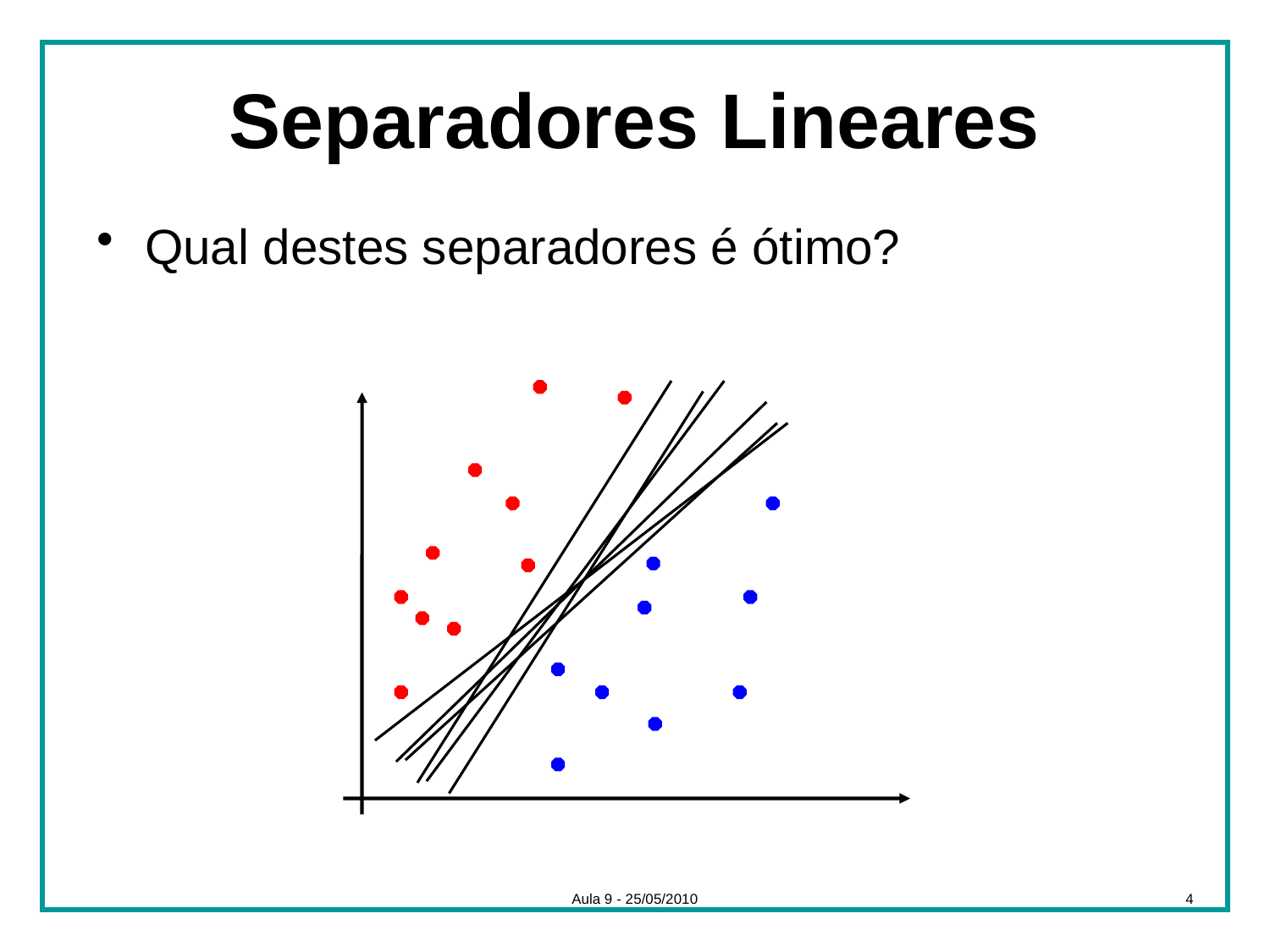

# Separadores Lineares
Qual destes separadores é ótimo?

Aula 9 - 25/05/2010
4